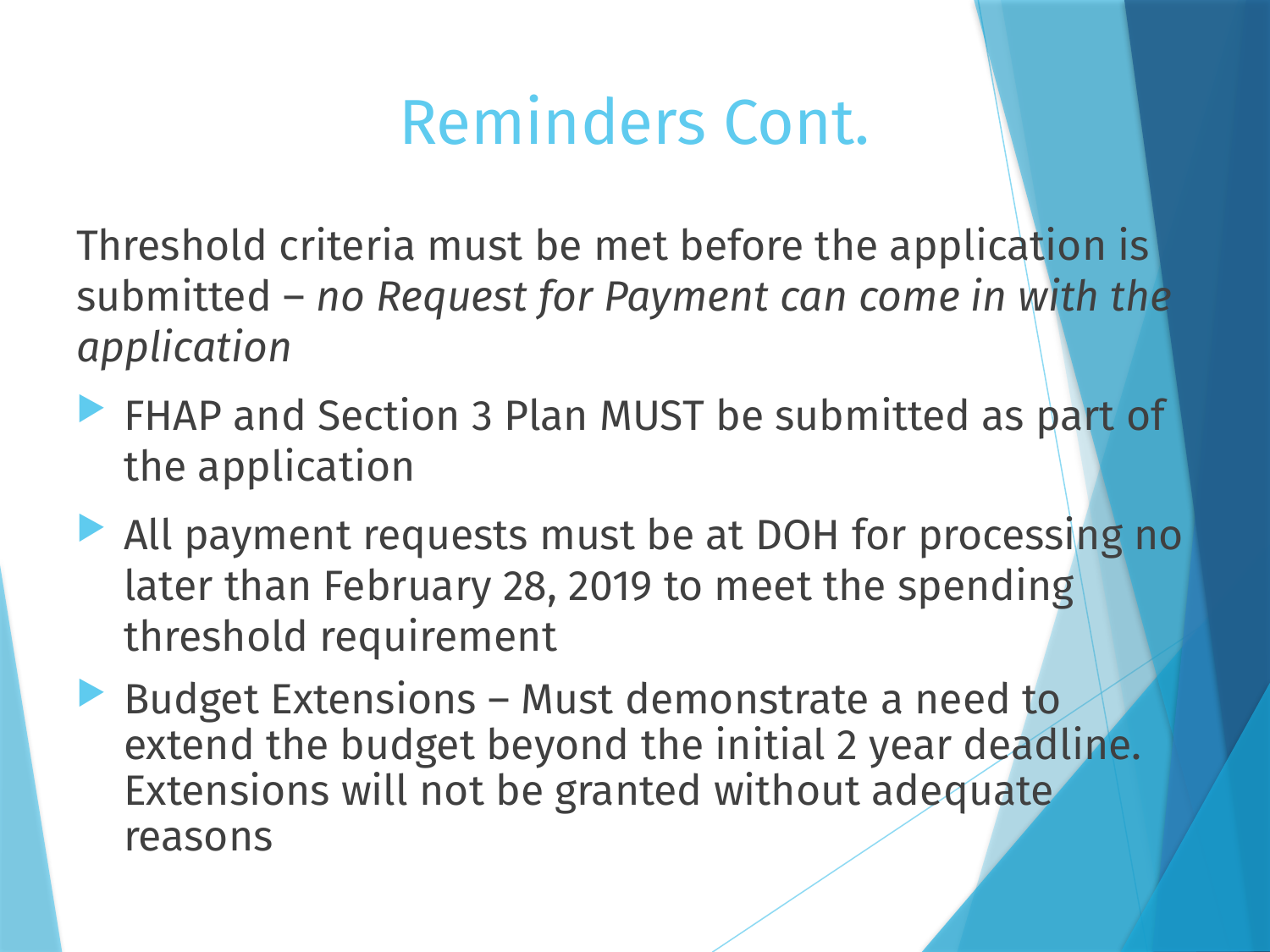

# Reminders Cont.
Threshold criteria must be met before the application is submitted – no Request for Payment can come in with the application
FHAP and Section 3 Plan MUST be submitted as part of the application
All payment requests must be at DOH for processing no later than February 28, 2019 to meet the spending threshold requirement
Budget Extensions – Must demonstrate a need to extend the budget beyond the initial 2 year deadline.  Extensions will not be granted without adequate reasons